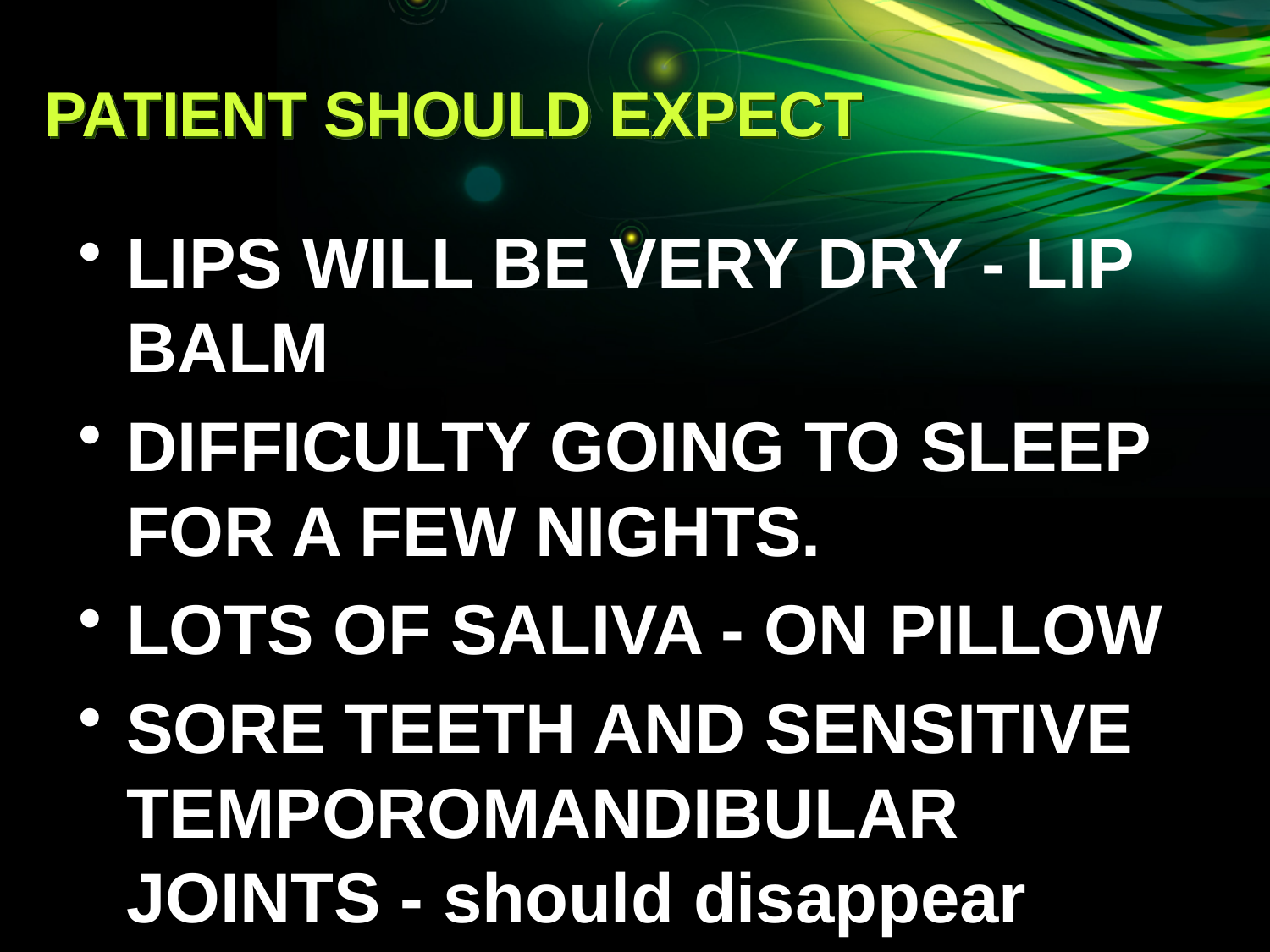

# PATIENT SHOULD EXPECT
LIPS WILL BE VERY DRY - LIP BALM
DIFFICULTY GOING TO SLEEP FOR A FEW NIGHTS.
LOTS OF SALIVA - ON PILLOW
SORE TEETH AND SENSITIVE TEMPOROMANDIBULAR JOINTS - should disappear within a couple of hours